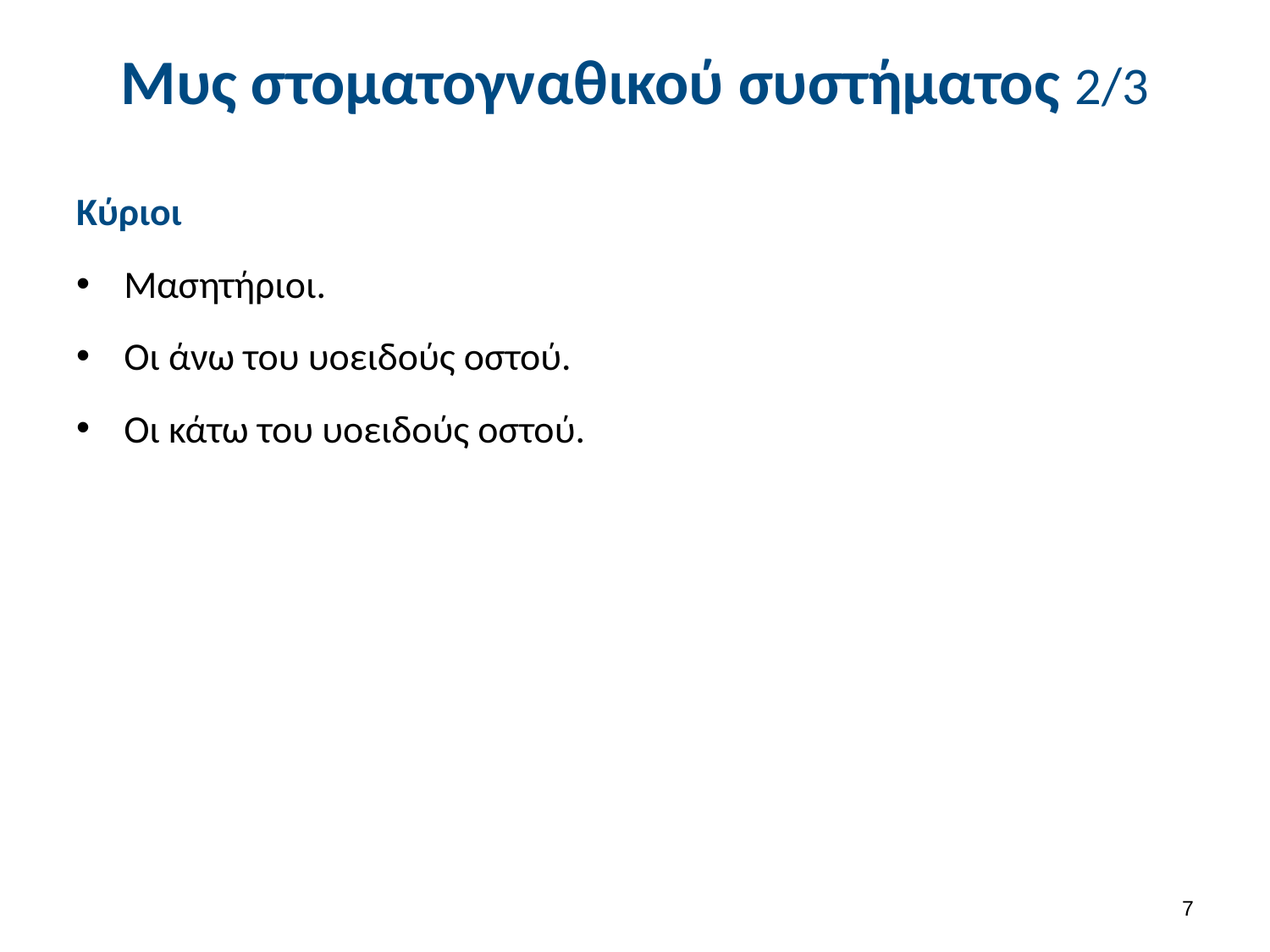

# Μυς στοματογναθικού συστήματος 2/3
Κύριοι
Μασητήριοι.
Οι άνω του υοειδούς οστού.
Οι κάτω του υοειδούς οστού.
7